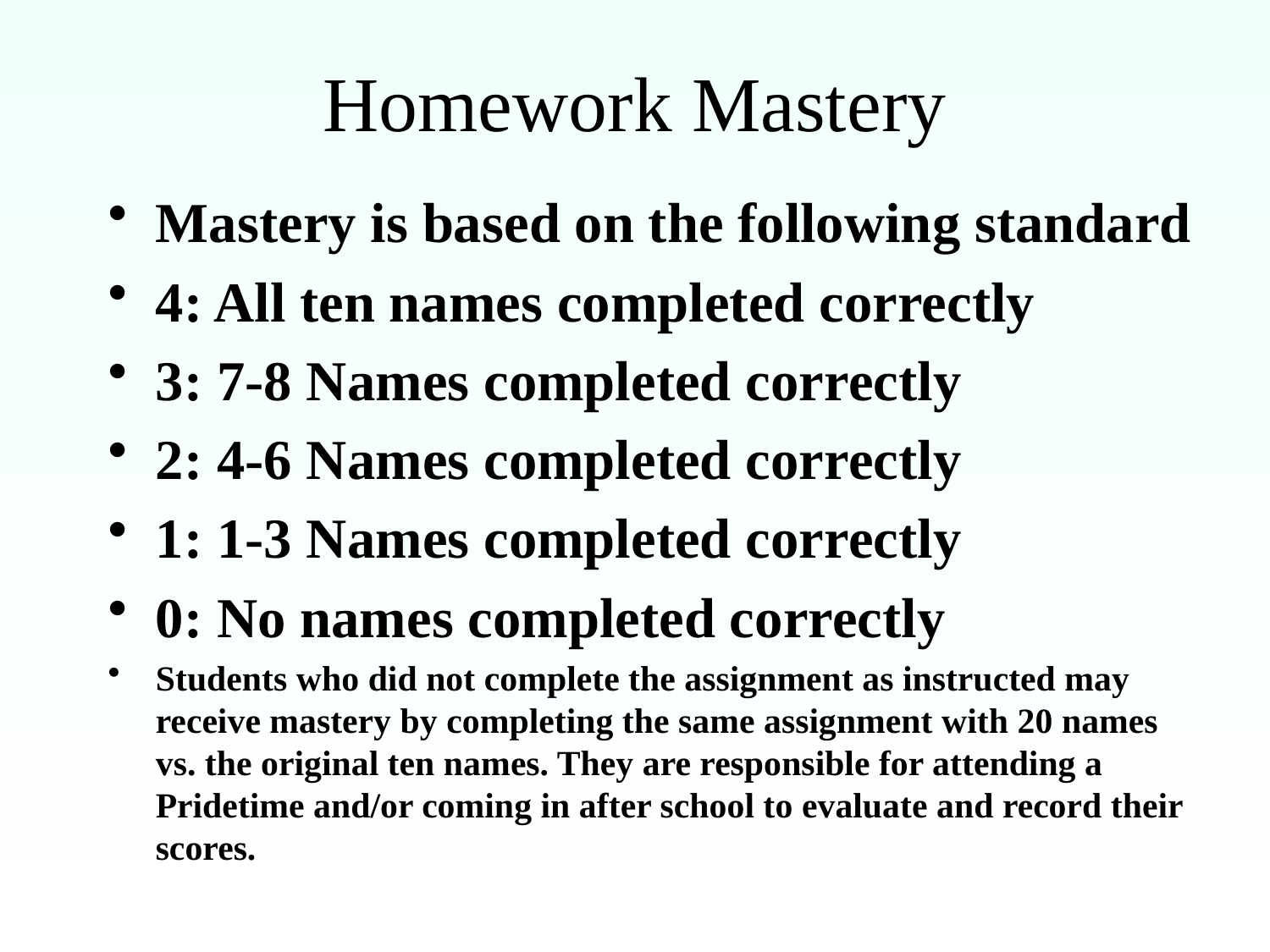

# Homework Mastery
Mastery is based on the following standard
4: All ten names completed correctly
3: 7-8 Names completed correctly
2: 4-6 Names completed correctly
1: 1-3 Names completed correctly
0: No names completed correctly
Students who did not complete the assignment as instructed may receive mastery by completing the same assignment with 20 names vs. the original ten names. They are responsible for attending a Pridetime and/or coming in after school to evaluate and record their scores.